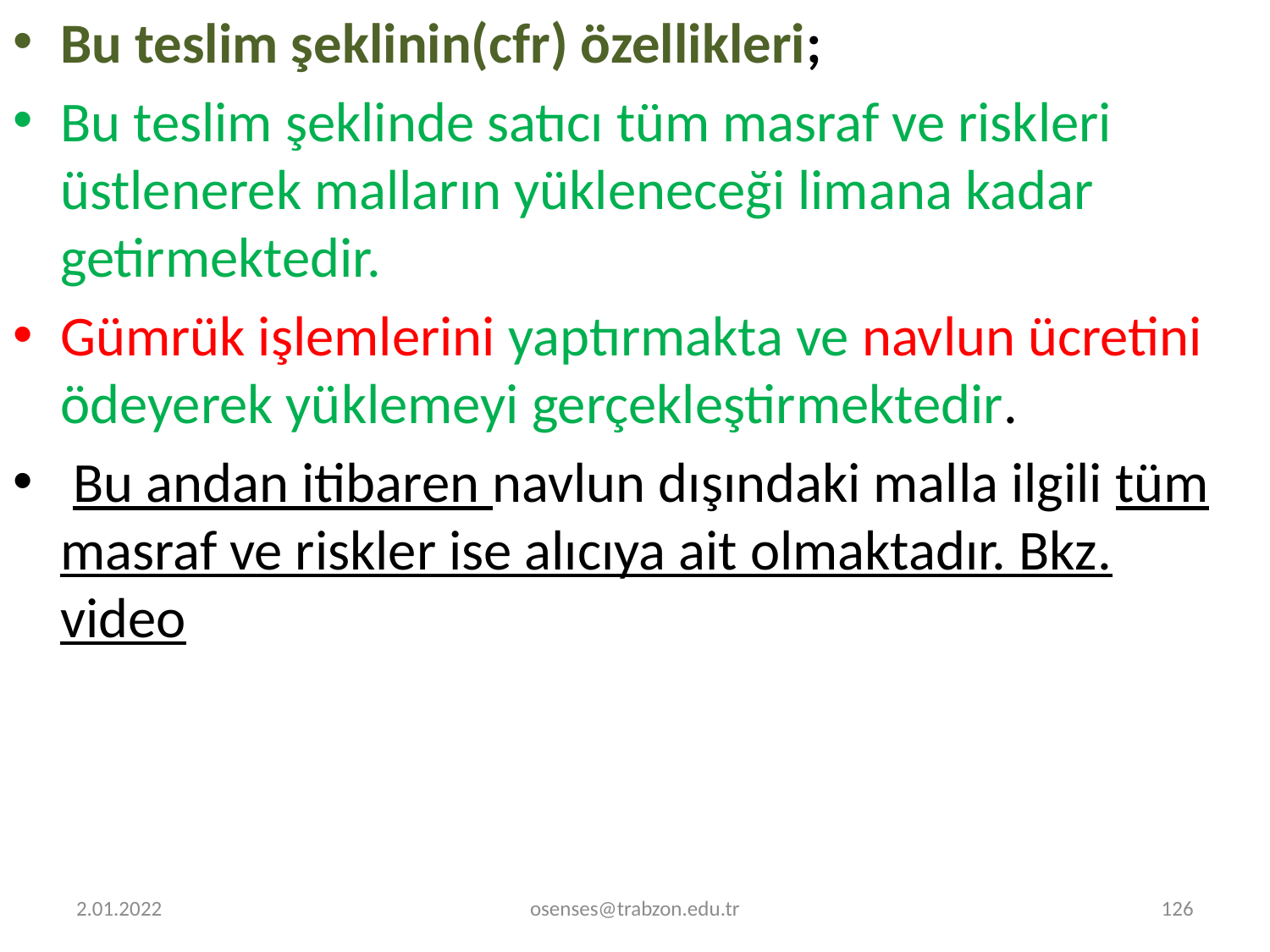

Bu teslim şeklinin(cfr) özellikleri;
Bu teslim şeklinde satıcı tüm masraf ve riskleri üstlenerek malların yükleneceği limana kadar getirmektedir.
Gümrük işlemlerini yaptırmakta ve navlun ücretini ödeyerek yüklemeyi gerçekleştirmektedir.
 Bu andan itibaren navlun dışındaki malla ilgili tüm masraf ve riskler ise alıcıya ait olmaktadır. Bkz. video

2.01.2022
osenses@trabzon.edu.tr
126